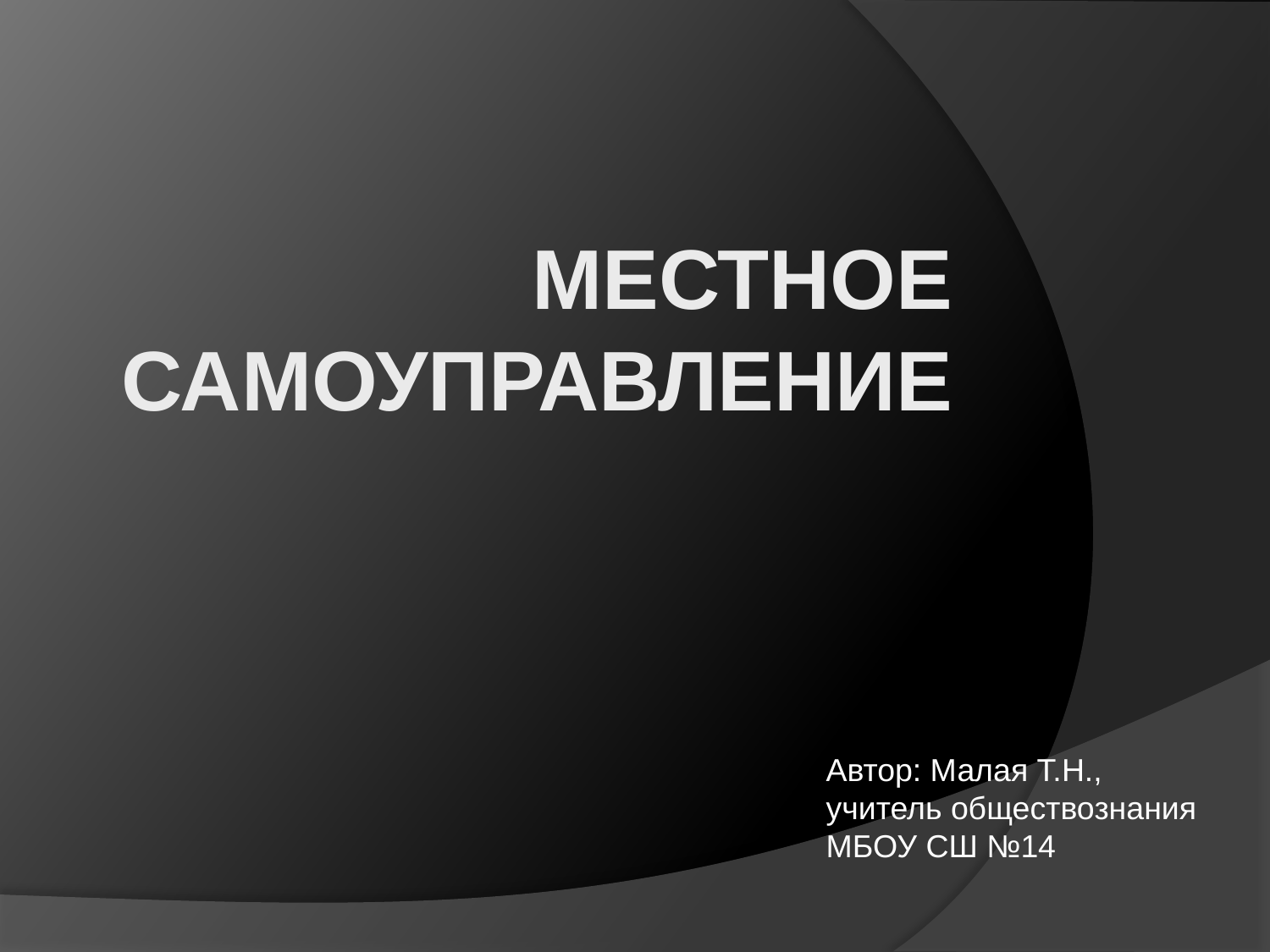

# Местное самоуправление
Автор: Малая Т.Н., учитель обществознания МБОУ СШ №14